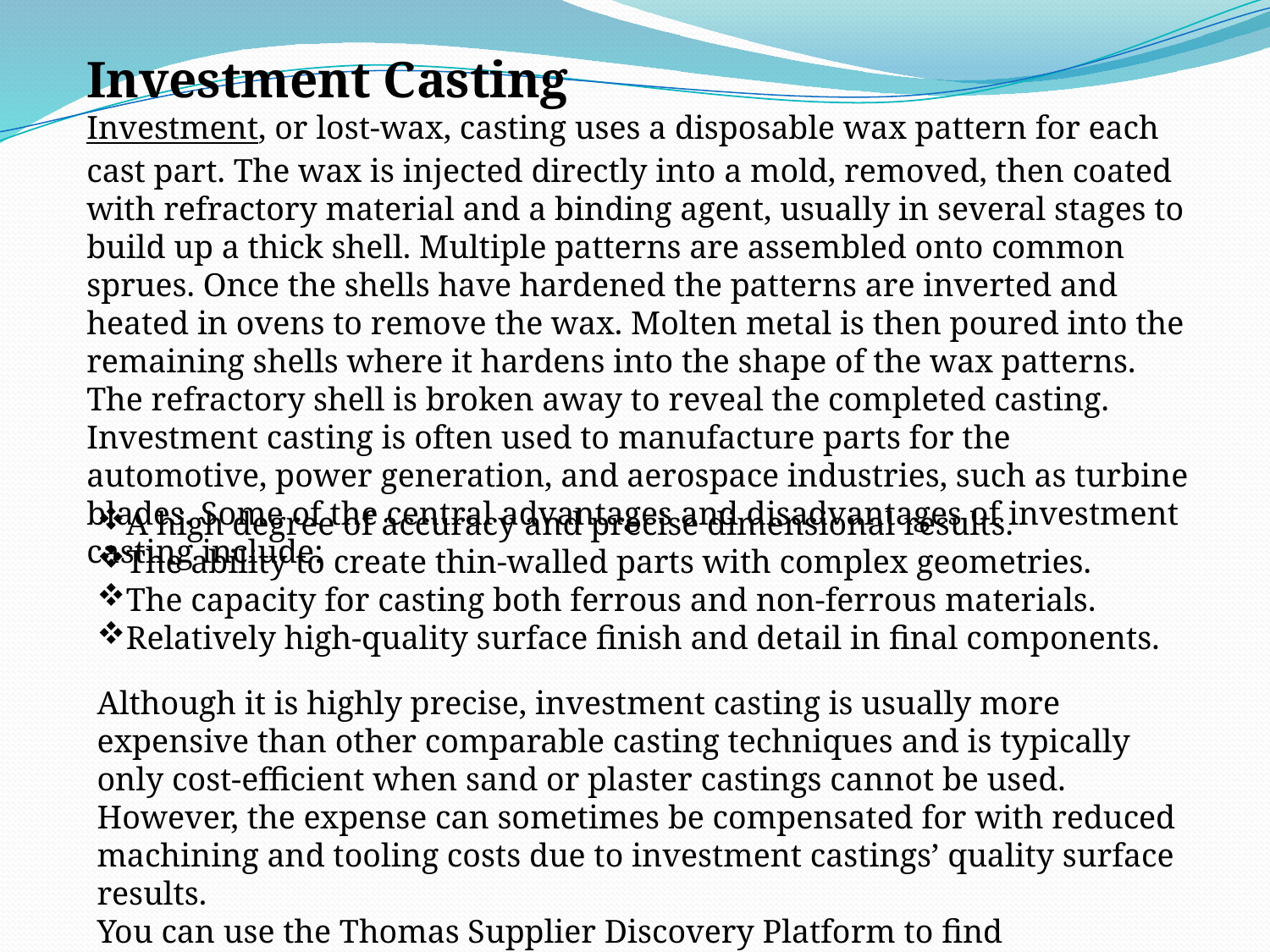

Investment Casting
Investment, or lost-wax, casting uses a disposable wax pattern for each cast part. The wax is injected directly into a mold, removed, then coated with refractory material and a binding agent, usually in several stages to build up a thick shell. Multiple patterns are assembled onto common sprues. Once the shells have hardened the patterns are inverted and heated in ovens to remove the wax. Molten metal is then poured into the remaining shells where it hardens into the shape of the wax patterns. The refractory shell is broken away to reveal the completed casting. Investment casting is often used to manufacture parts for the automotive, power generation, and aerospace industries, such as turbine blades. Some of the central advantages and disadvantages of investment casting include:
A high degree of accuracy and precise dimensional results.
The ability to create thin-walled parts with complex geometries.
The capacity for casting both ferrous and non-ferrous materials.
Relatively high-quality surface finish and detail in final components.
Although it is highly precise, investment casting is usually more expensive than other comparable casting techniques and is typically only cost-efficient when sand or plaster castings cannot be used. However, the expense can sometimes be compensated for with reduced machining and tooling costs due to investment castings’ quality surface results.
You can use the Thomas Supplier Discovery Platform to find Investment Casting Companies for your needs.